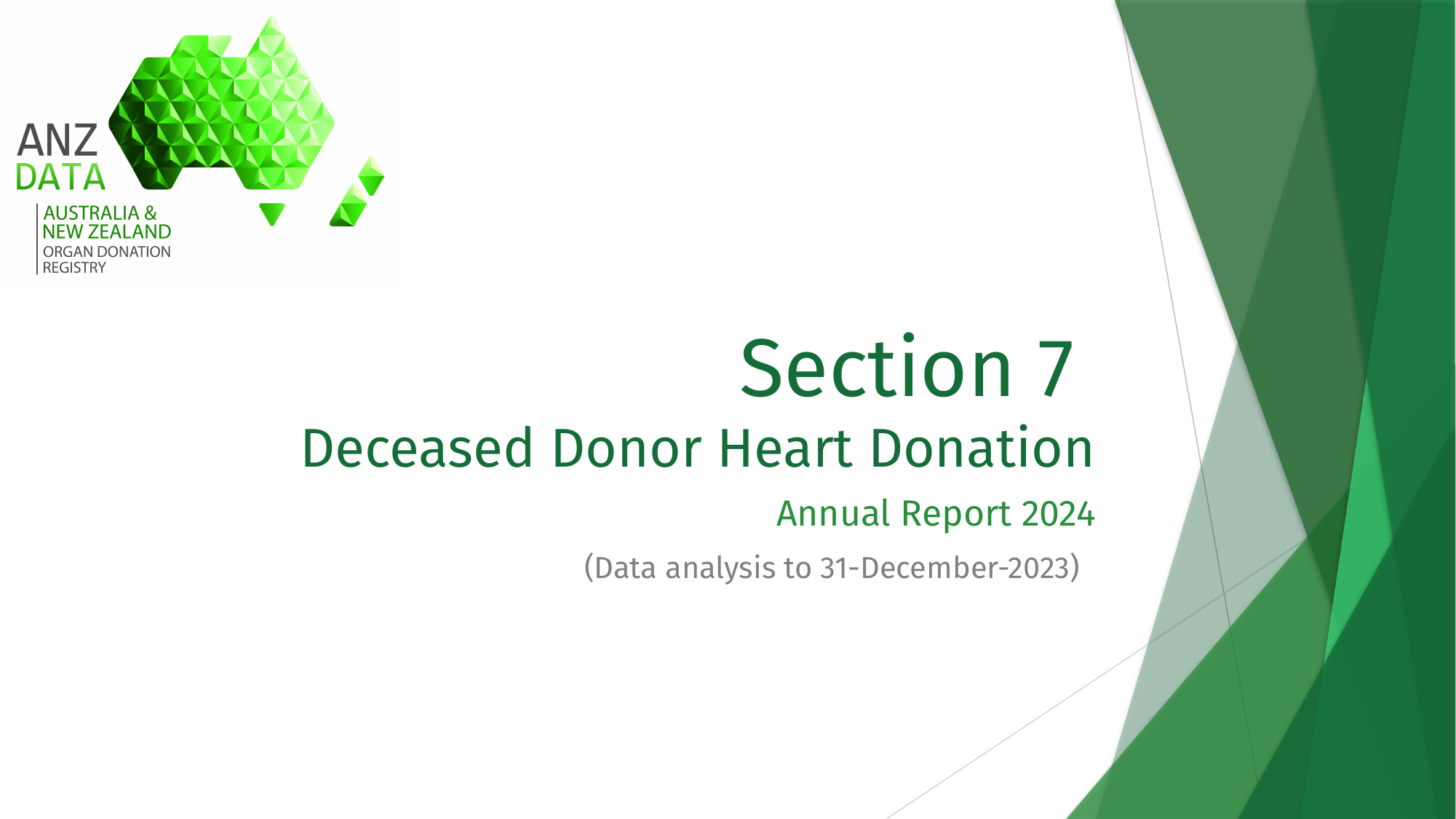

# Section 7 Deceased Donor Heart Donation
Annual Report 2024
(Data analysis to 31-December-2023)